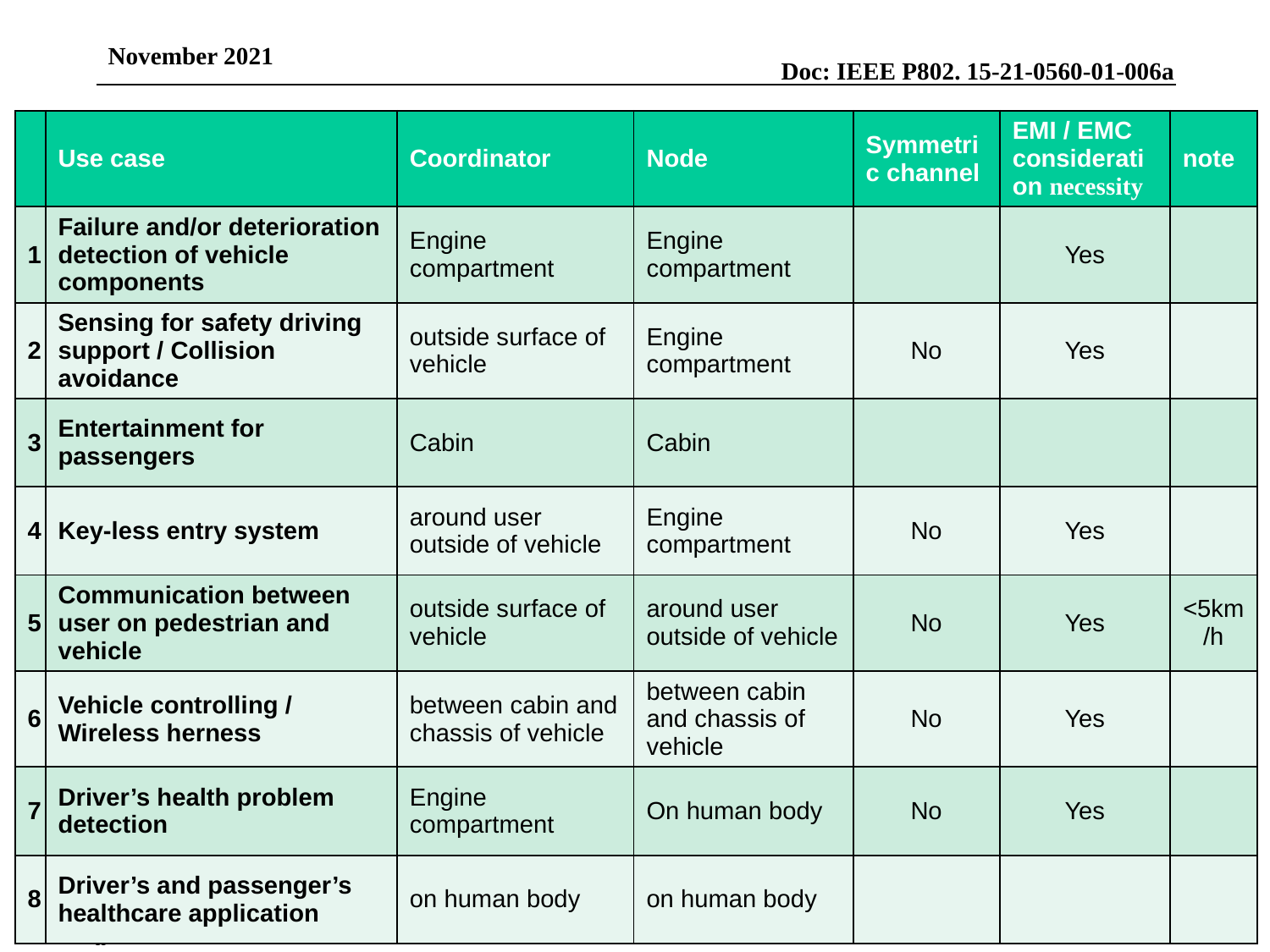

November 2021
# Use cases
|  | Use case | Coordinator | Node | Symmetric channel | EMI / EMC consideration necessity | note |
| --- | --- | --- | --- | --- | --- | --- |
| 1 | Failure and/or deterioration detection of vehicle components | Engine compartment | Engine compartment |  | Yes |  |
| 2 | Sensing for safety driving support / Collision avoidance | outside surface of vehicle | Engine compartment | No | Yes |  |
| 3 | Entertainment for passengers | Cabin | Cabin |  |  |  |
| 4 | Key-less entry system | around user outside of vehicle | Engine compartment | No | Yes |  |
| 5 | Communication between user on pedestrian and vehicle | outside surface of vehicle | around user outside of vehicle | No | Yes | <5km/h |
| 6 | Vehicle controlling / Wireless herness | between cabin and chassis of vehicle | between cabin and chassis of vehicle | No | Yes |  |
| 7 | Driver’s health problem detection | Engine compartment | On human body | No | Yes |  |
| 8 | Driver’s and passenger’s healthcare application | on human body | on human body |  |  |  |
Slide 17
T.Kobayashi, M.Kim, M. Hernandez, R.Kohno (YNU/YRP-IAI)